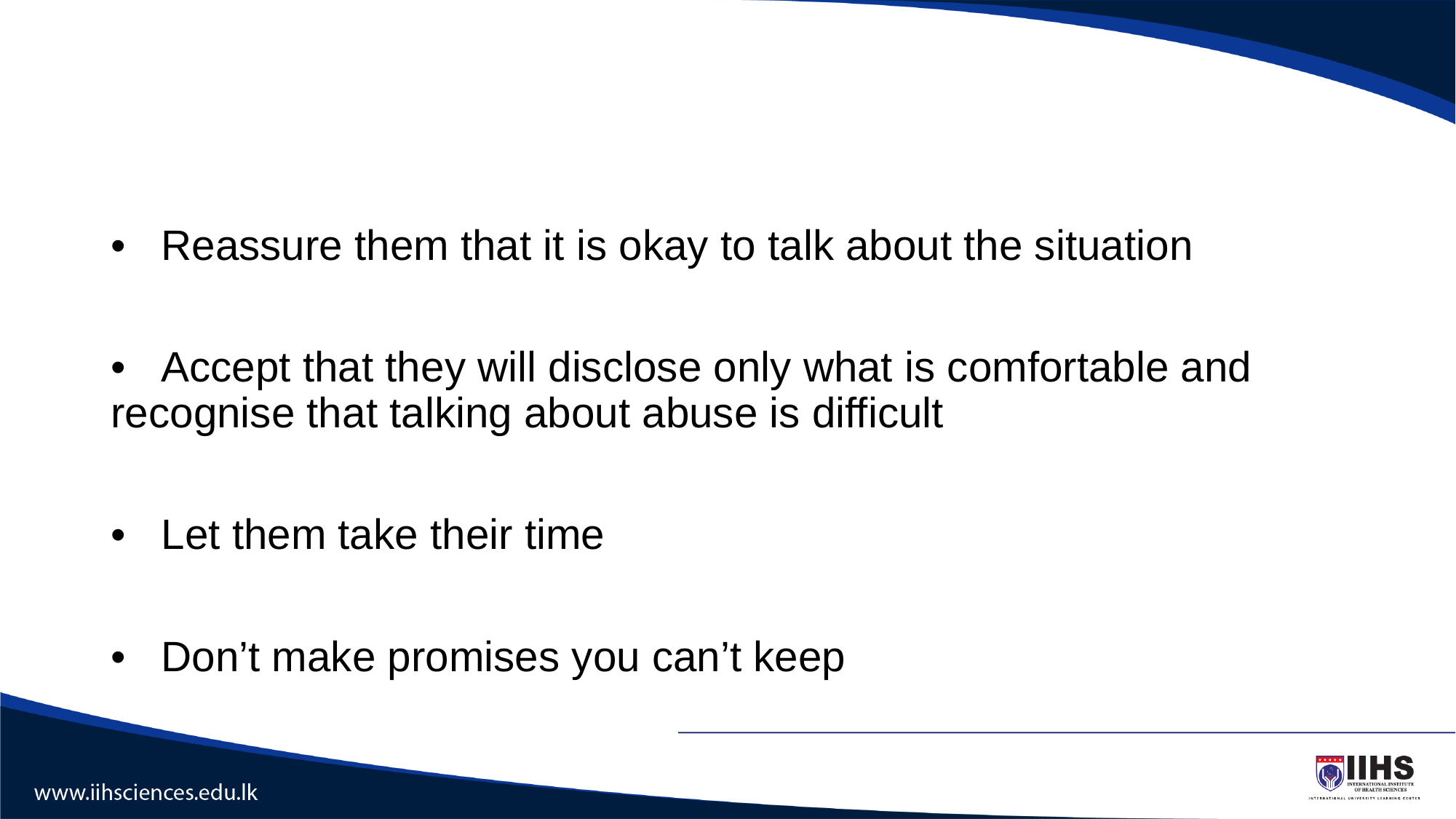

#
•   Reassure them that it is okay to talk about the situation

•   Accept that they will disclose only what is comfortable and recognise that talking about abuse is difficult

•   Let them take their time

•   Don’t make promises you can’t keep